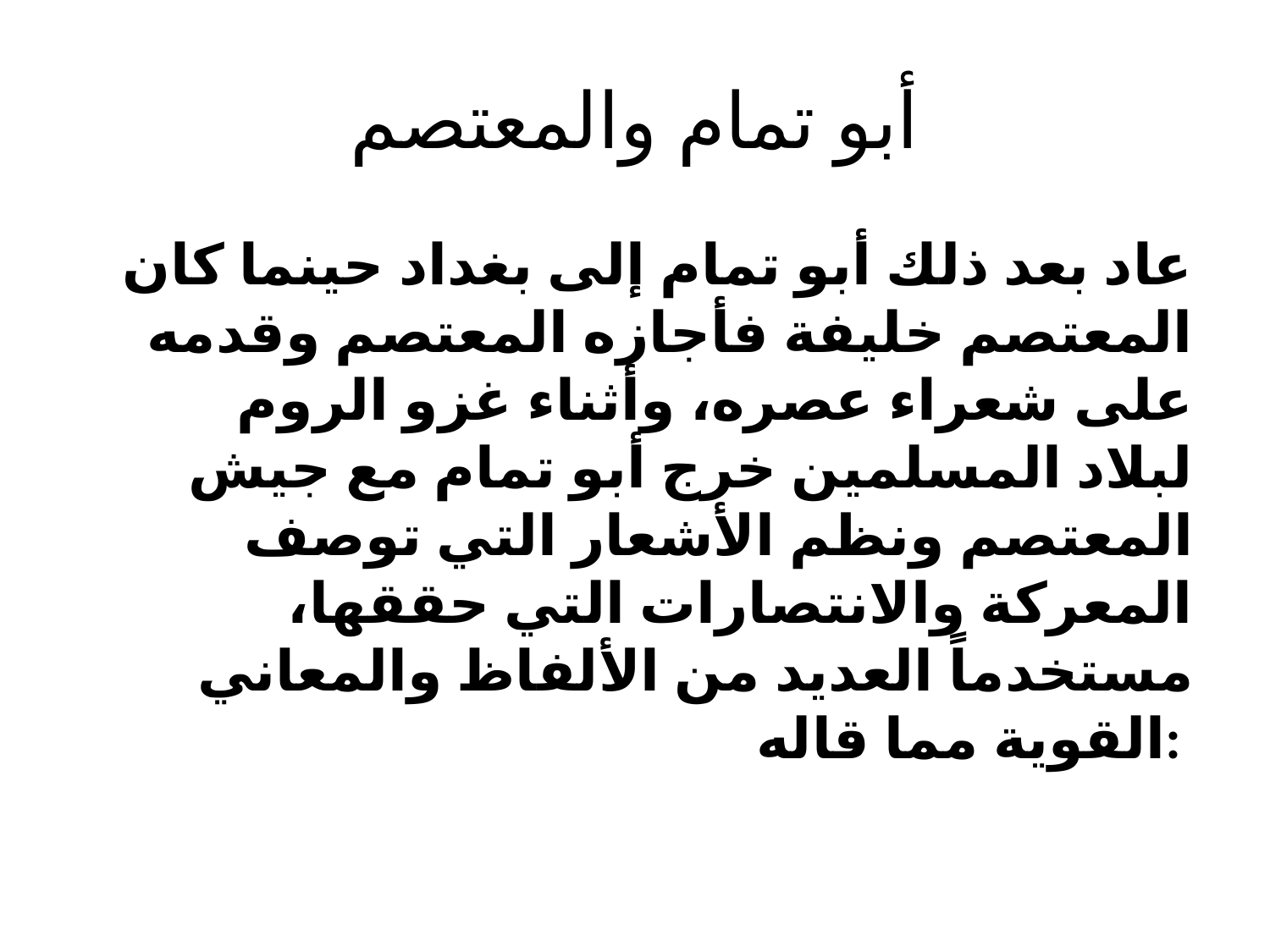

# أبو تمام والمعتصم
عاد بعد ذلك أبو تمام إلى بغداد حينما كان المعتصم خليفة فأجازه المعتصم وقدمه على شعراء عصره، وأثناء غزو الروم لبلاد المسلمين خرج أبو تمام مع جيش المعتصم ونظم الأشعار التي توصف المعركة والانتصارات التي حققها، مستخدماً العديد من الألفاظ والمعاني القوية مما قاله: